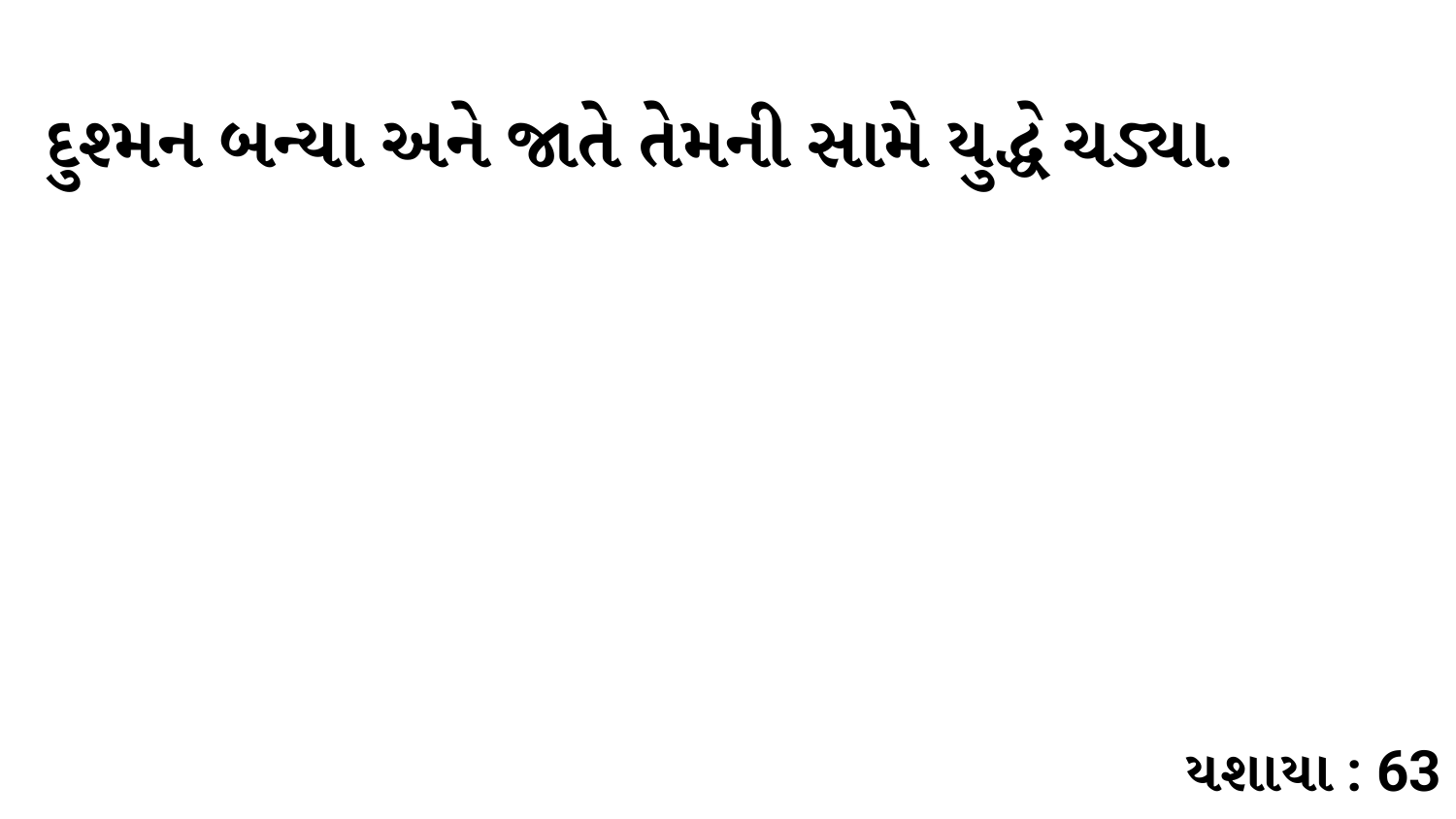

દુશ્મન બન્યા અને જાતે તેમની સામે યુદ્ધે ચડ્યા.
યશાયા : 63